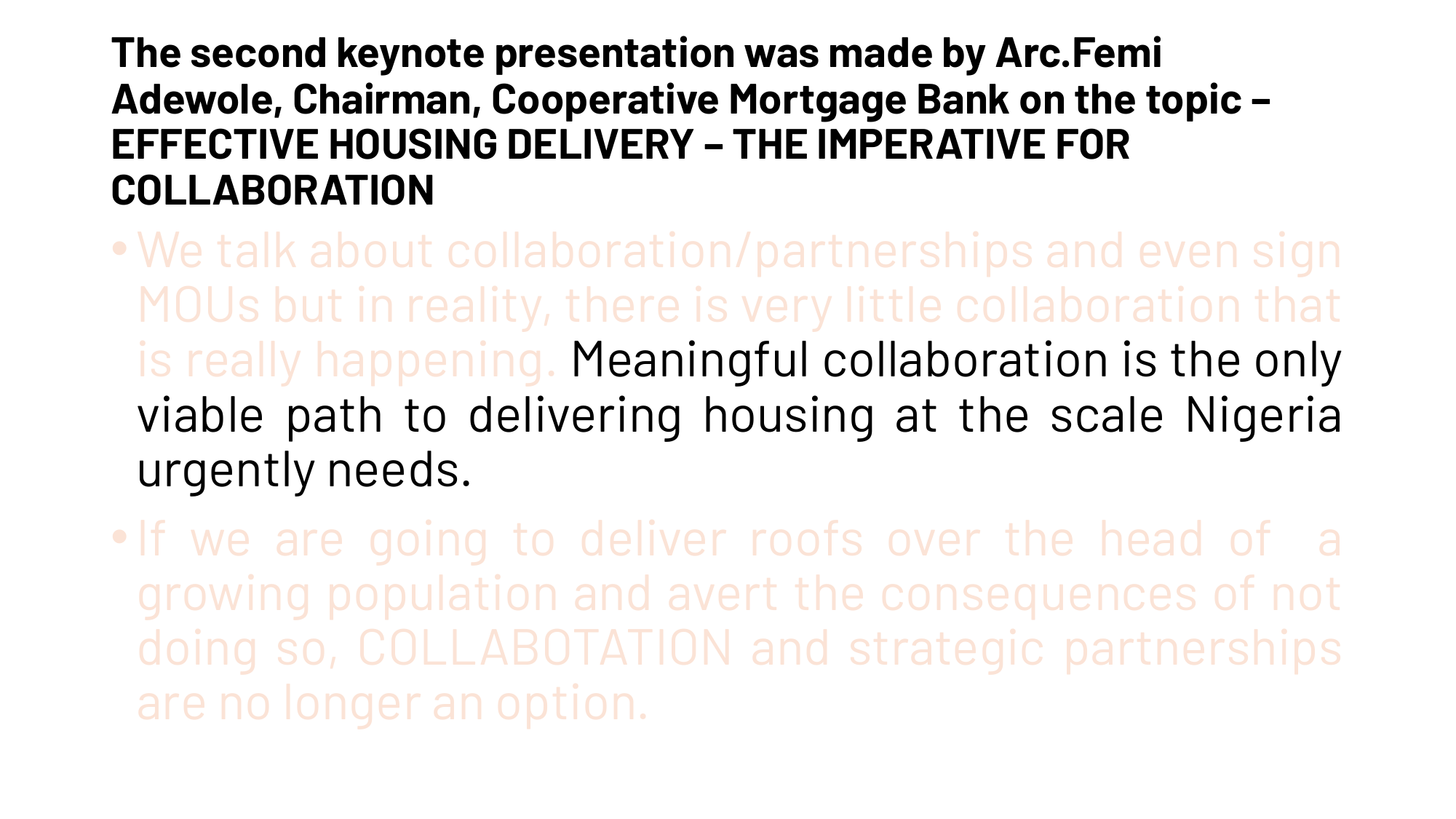

# The second keynote presentation was made by Arc.Femi Adewole, Chairman, Cooperative Mortgage Bank on the topic – EFFECTIVE HOUSING DELIVERY – THE IMPERATIVE FOR COLLABORATION
We talk about collaboration/partnerships and even sign MOUs but in reality, there is very little collaboration that is really happening. Meaningful collaboration is the only viable path to delivering housing at the scale Nigeria urgently needs.
If we are going to deliver roofs over the head of  a growing population and avert the consequences of not doing so, COLLABOTATION and strategic partnerships are no longer an option.